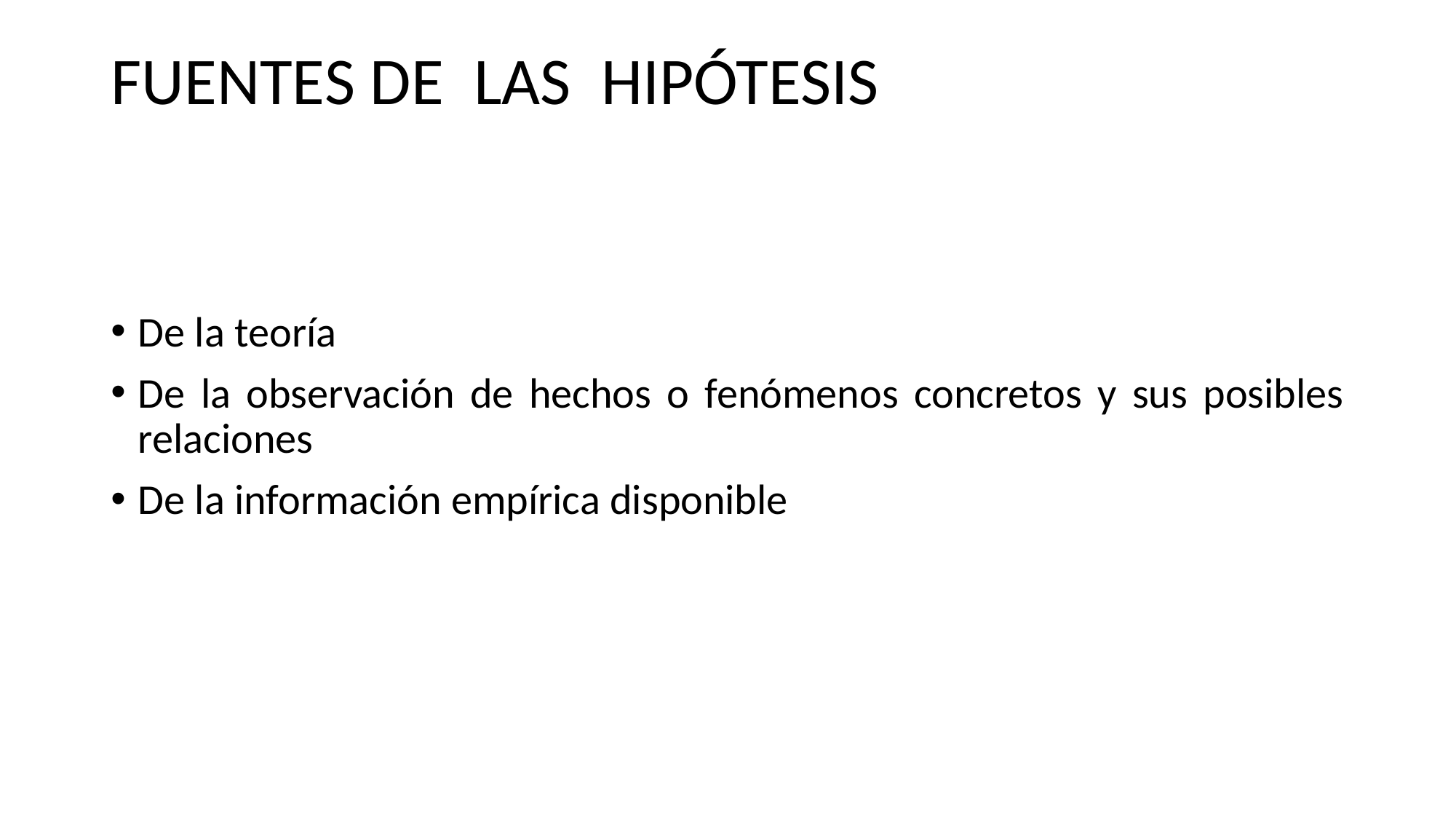

# FUENTES DE  LAS  HIPÓTESIS
De la teoría
De la observación de hechos o fenómenos concretos y sus posibles relaciones
De la información empírica disponible